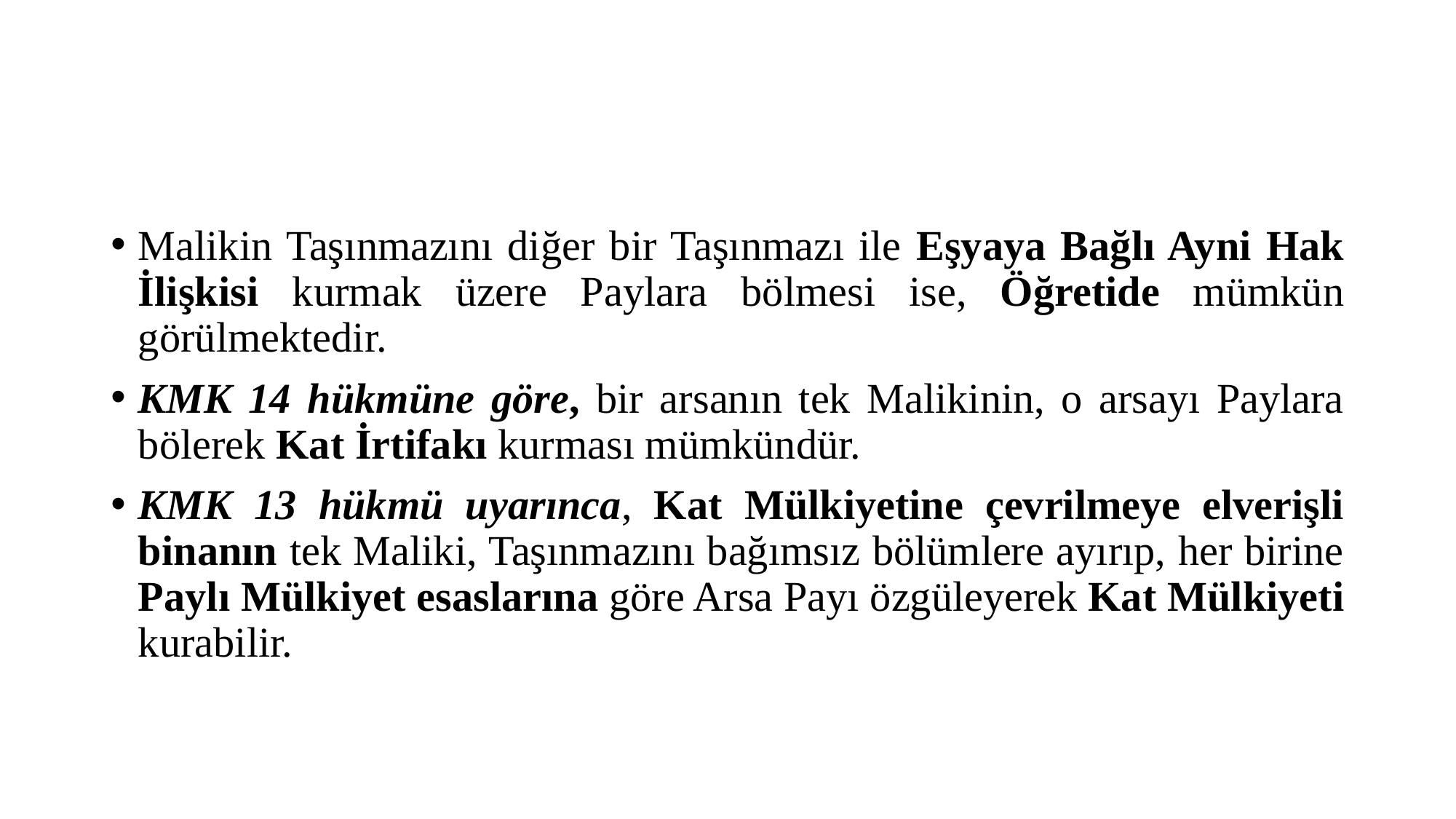

#
Malikin Taşınmazını diğer bir Taşınmazı ile Eşyaya Bağlı Ayni Hak İlişkisi kurmak üzere Paylara bölmesi ise, Öğretide mümkün görülmektedir.
KMK 14 hükmüne göre, bir arsanın tek Malikinin, o arsayı Paylara bölerek Kat İrtifakı kurması mümkündür.
KMK 13 hükmü uyarınca, Kat Mülkiyetine çevrilmeye elverişli binanın tek Maliki, Taşınmazını bağımsız bölümlere ayırıp, her birine Paylı Mülkiyet esaslarına göre Arsa Payı özgüleyerek Kat Mülkiyeti kurabilir.